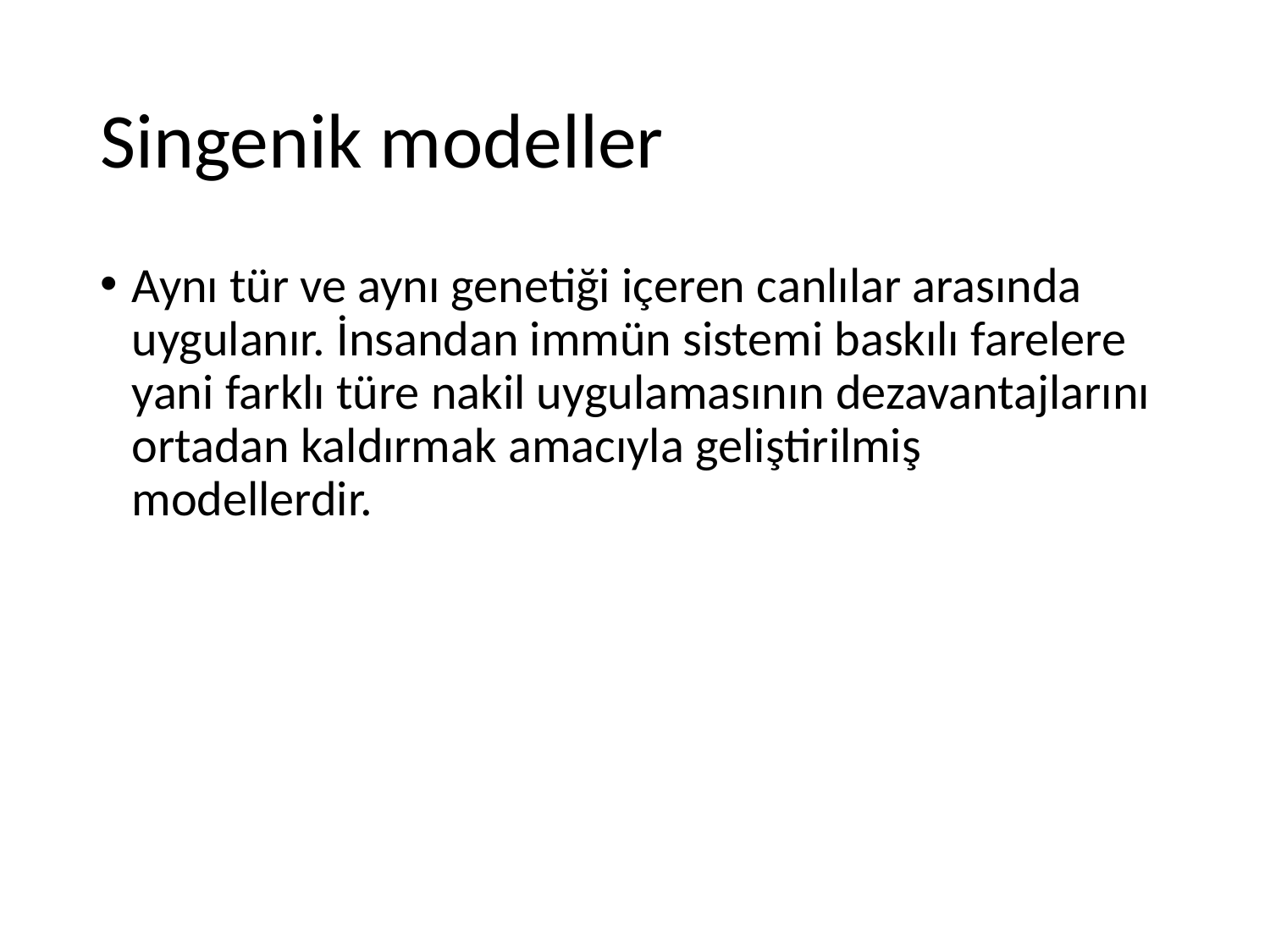

# Singenik modeller
Aynı tür ve aynı genetiği içeren canlılar arasında uygulanır. İnsandan immün sistemi baskılı farelere yani farklı türe nakil uygulamasının dezavantajlarını ortadan kaldırmak amacıyla geliştirilmiş modellerdir.